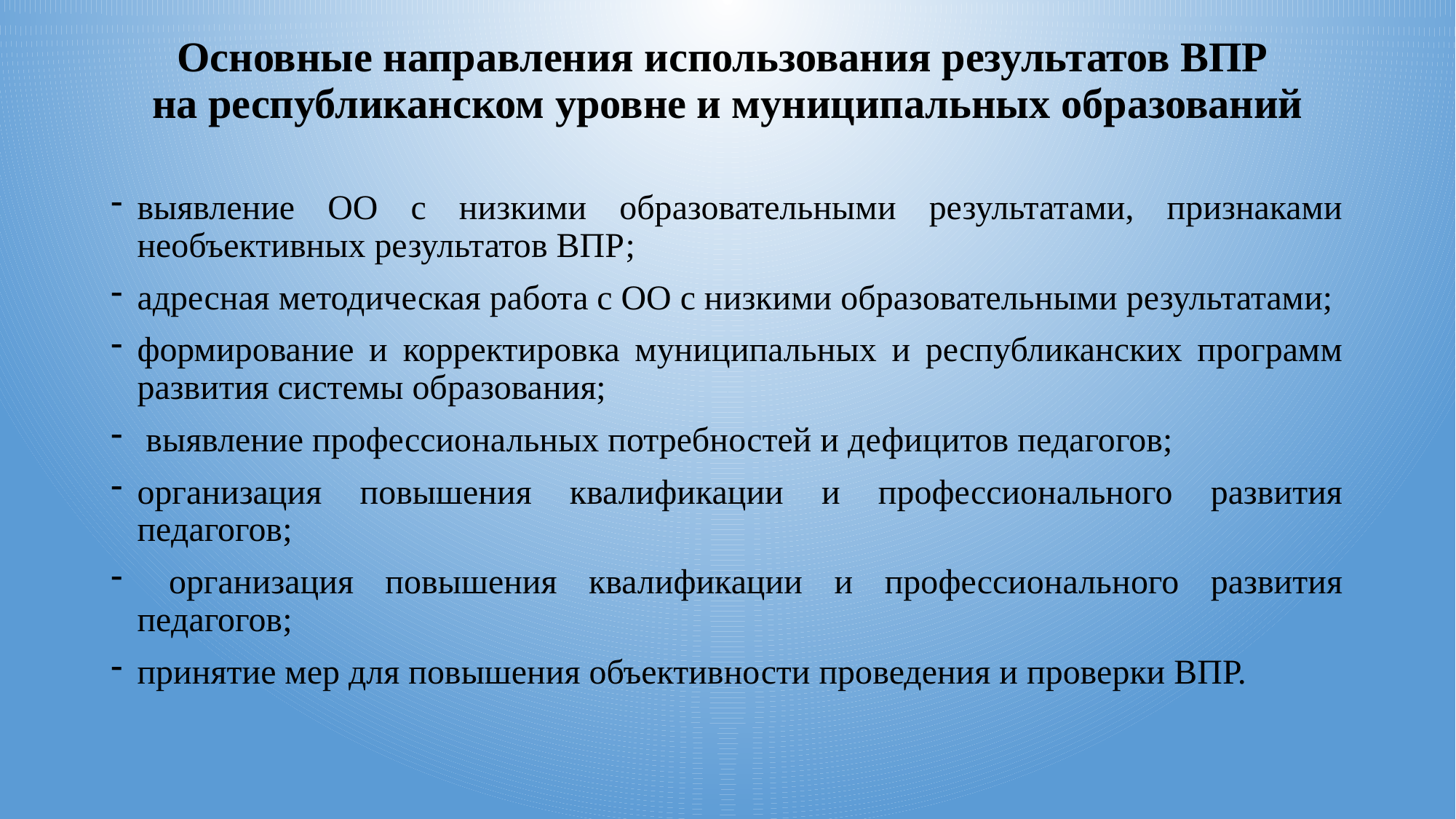

# Основные направления использования результатов ВПР на республиканском уровне и муниципальных образований
выявление ОО с низкими образовательными результатами, признаками необъективных результатов ВПР;
адресная методическая работа с ОО с низкими образовательными результатами;
формирование и корректировка муниципальных и республиканских программ развития системы образования;
 выявление профессиональных потребностей и дефицитов педагогов;
организация повышения квалификации и профессионального развития педагогов;
 организация повышения квалификации и профессионального развития педагогов;
принятие мер для повышения объективности проведения и проверки ВПР.